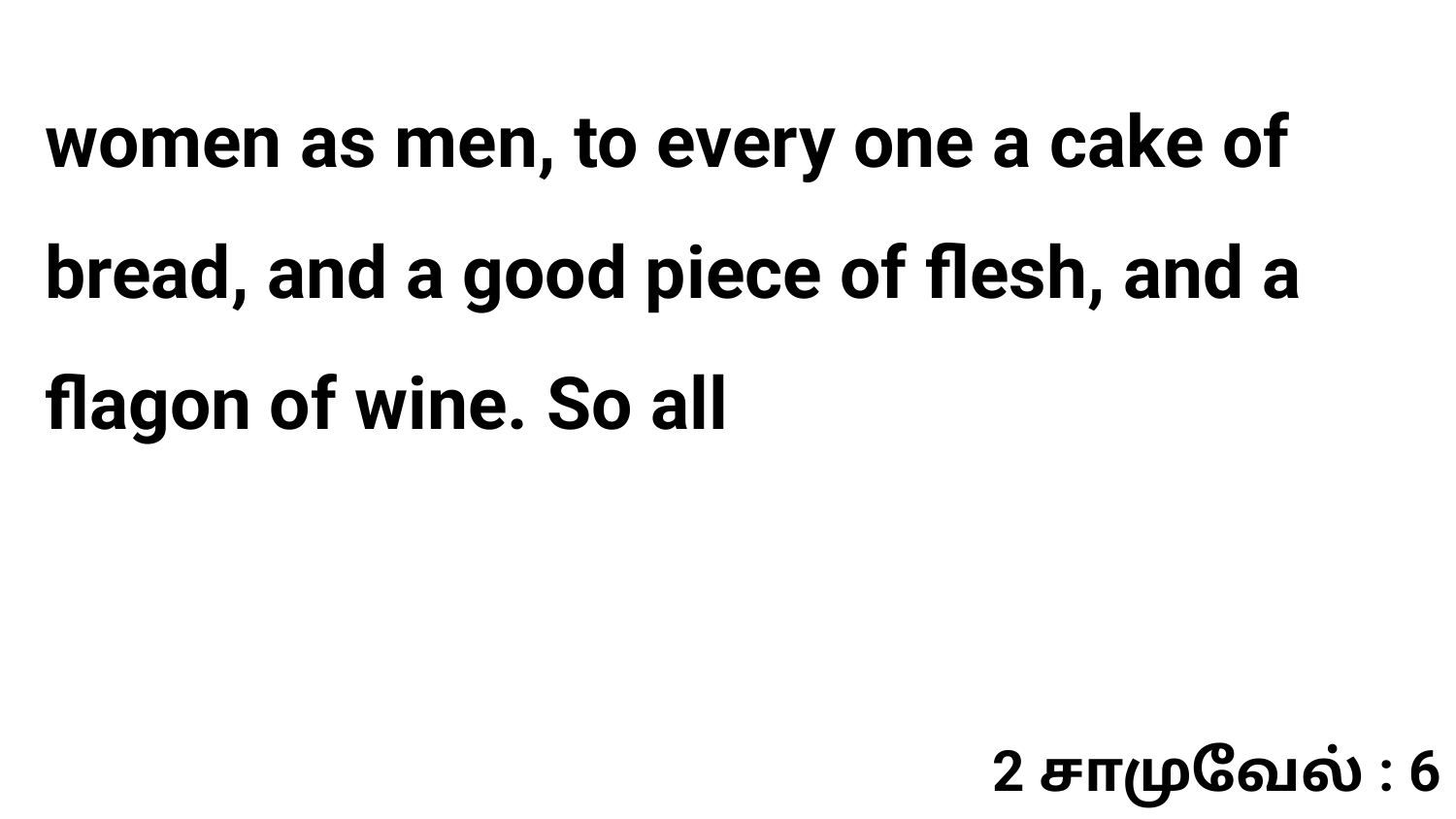

women as men, to every one a cake of bread, and a good piece of flesh, and a flagon of wine. So all
2 சாமுவேல் : 6